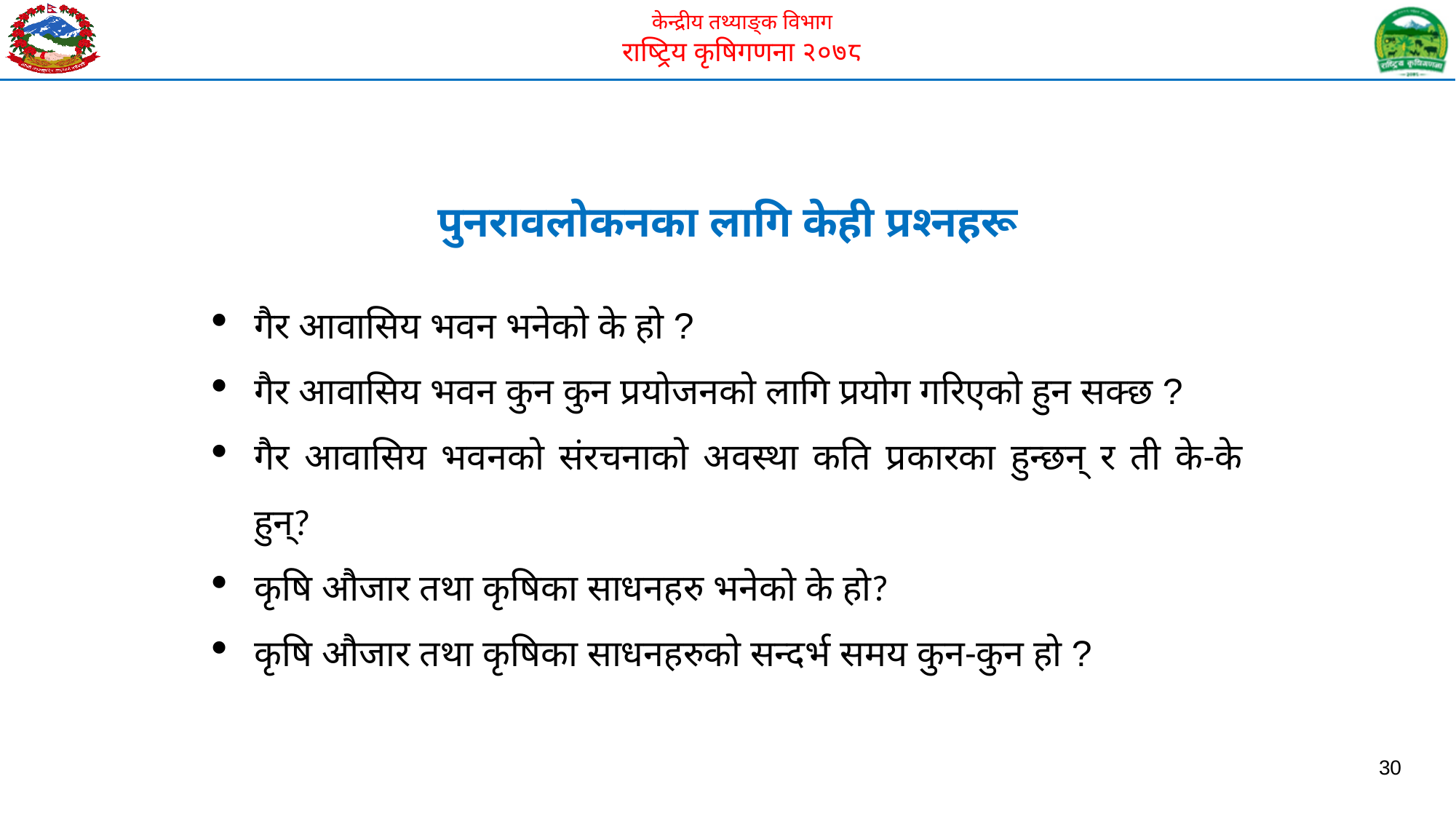

पुनरावलोकनका लागि केही प्रश्नहरू
गैर आवासिय भवन भनेको के हो ?
गैर आवासिय भवन कुन कुन प्रयोजनको लागि प्रयोग गरिएको हुन सक्छ ?
गैर आवासिय भवनको संरचनाको अवस्था कति प्रकारका हुन्छन् र ती के-के हुन्?
कृषि औजार तथा कृषिका साधनहरु भनेको के हो?
कृषि औजार तथा कृषिका साधनहरुको सन्दर्भ समय कुन-कुन हो ?
30